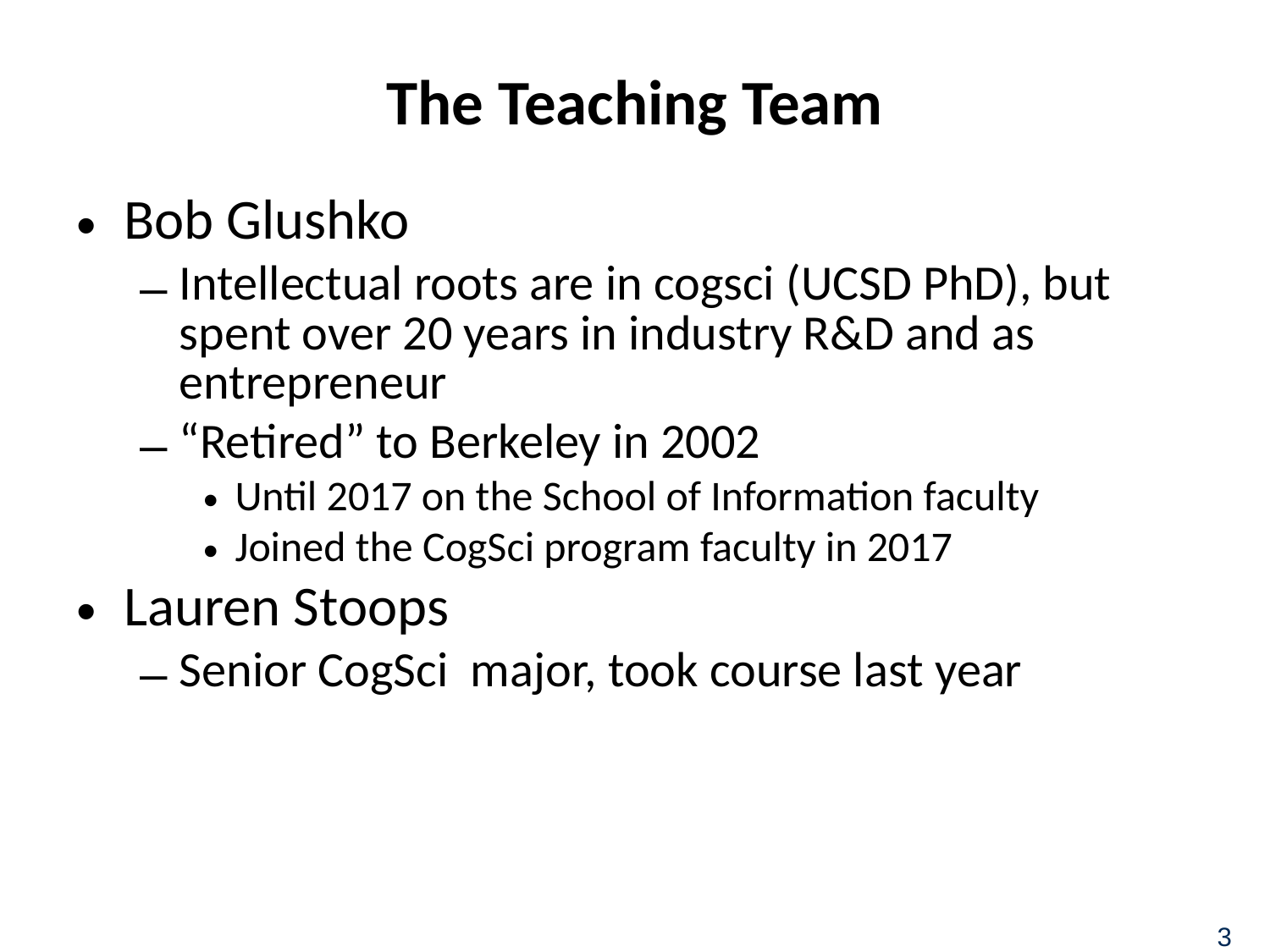

# The Teaching Team
Bob Glushko
Intellectual roots are in cogsci (UCSD PhD), but spent over 20 years in industry R&D and as entrepreneur
“Retired” to Berkeley in 2002
Until 2017 on the School of Information faculty
Joined the CogSci program faculty in 2017
Lauren Stoops
Senior CogSci  major, took course last year

3